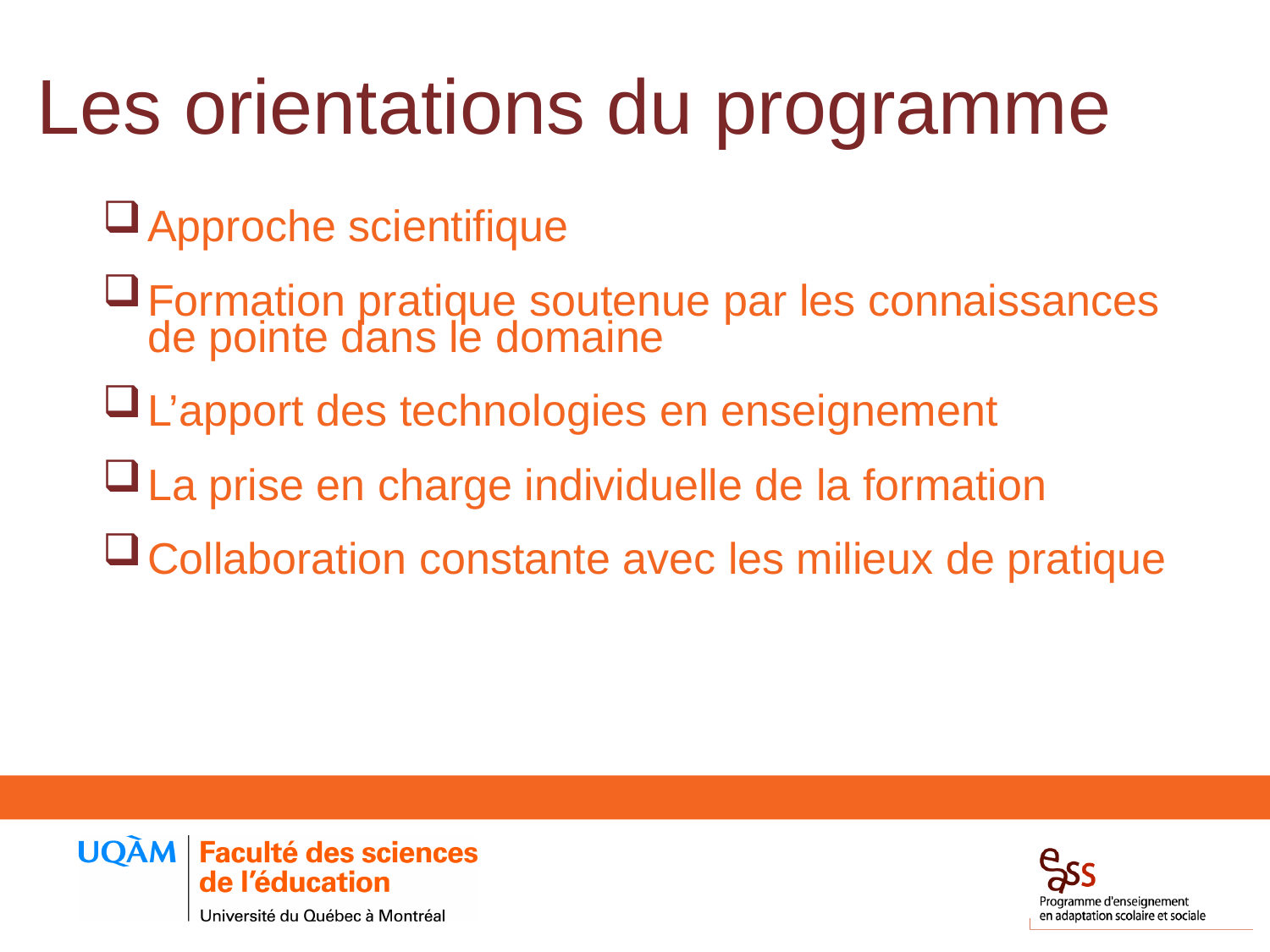

Les orientations du programme
Approche scientifique

Formation pratique soutenue par les connaissances de pointe dans le domaine

L’apport des technologies en enseignement

La prise en charge individuelle de la formation

Collaboration constante avec les milieux de pratique